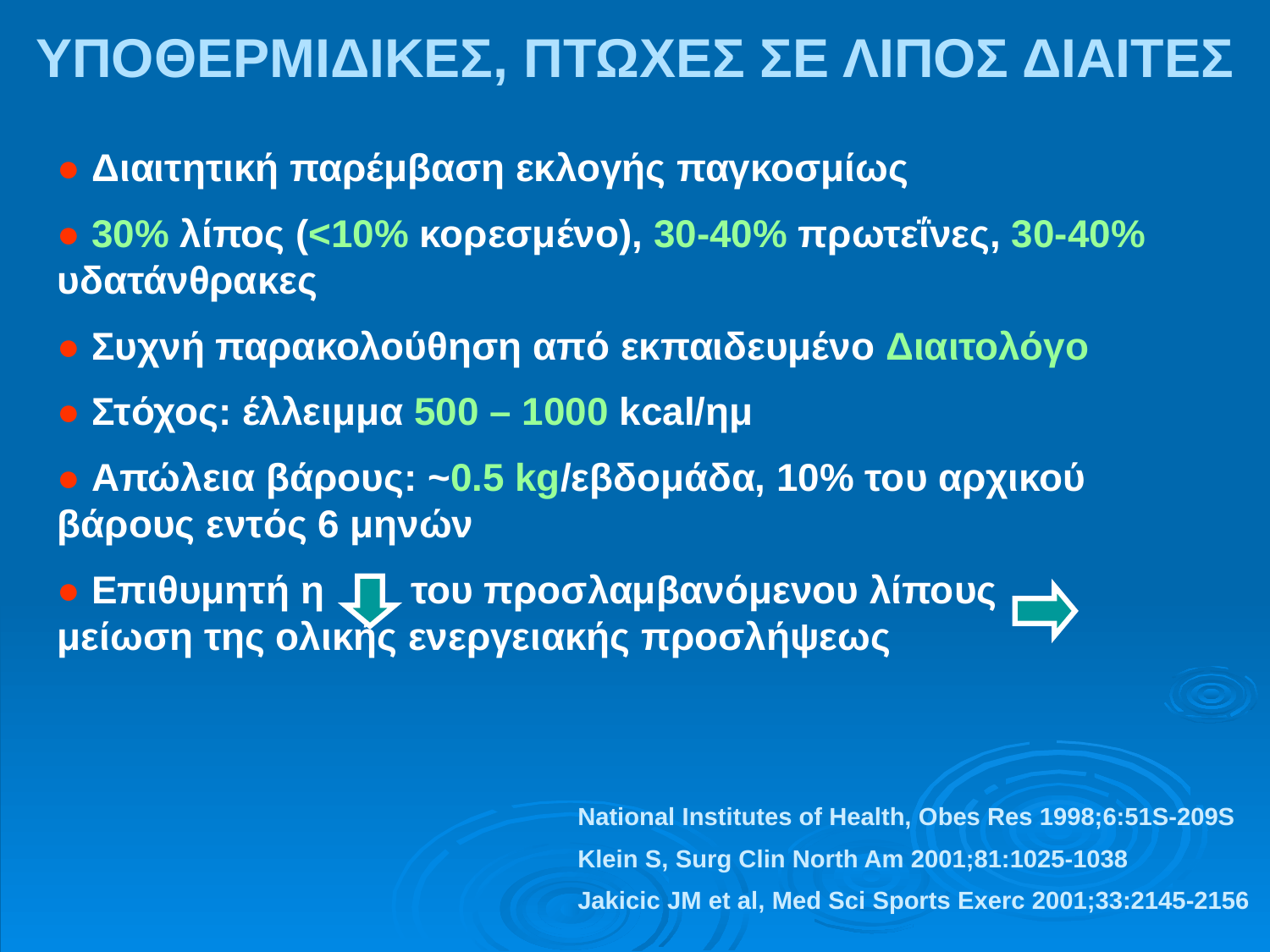

ΥΠΟΘΕΡΜΙΔΙΚΕΣ, ΠΤΩΧΕΣ ΣΕ ΛΙΠΟΣ ΔΙΑΙΤΕΣ
● Διαιτητική παρέμβαση εκλογής παγκοσμίως
● 30% λίπος (<10% κορεσμένο), 30-40% πρωτεΐνες, 30-40% υδατάνθρακες
● Συχνή παρακολούθηση από εκπαιδευμένο Διαιτολόγο
● Στόχος: έλλειμμα 500 – 1000 kcal/ημ
● Απώλεια βάρους: ~0.5 kg/εβδομάδα, 10% του αρχικού βάρους εντός 6 μηνών
● Επιθυμητή η        του προσλαμβανόμενου λίπους         μείωση της ολικής ενεργειακής προσλήψεως

National Institutes of Health, Obes Res 1998;6:51S-209S
Klein S, Surg Clin North Am 2001;81:1025-1038
Jakicic JM et al, Med Sci Sports Exerc 2001;33:2145-2156